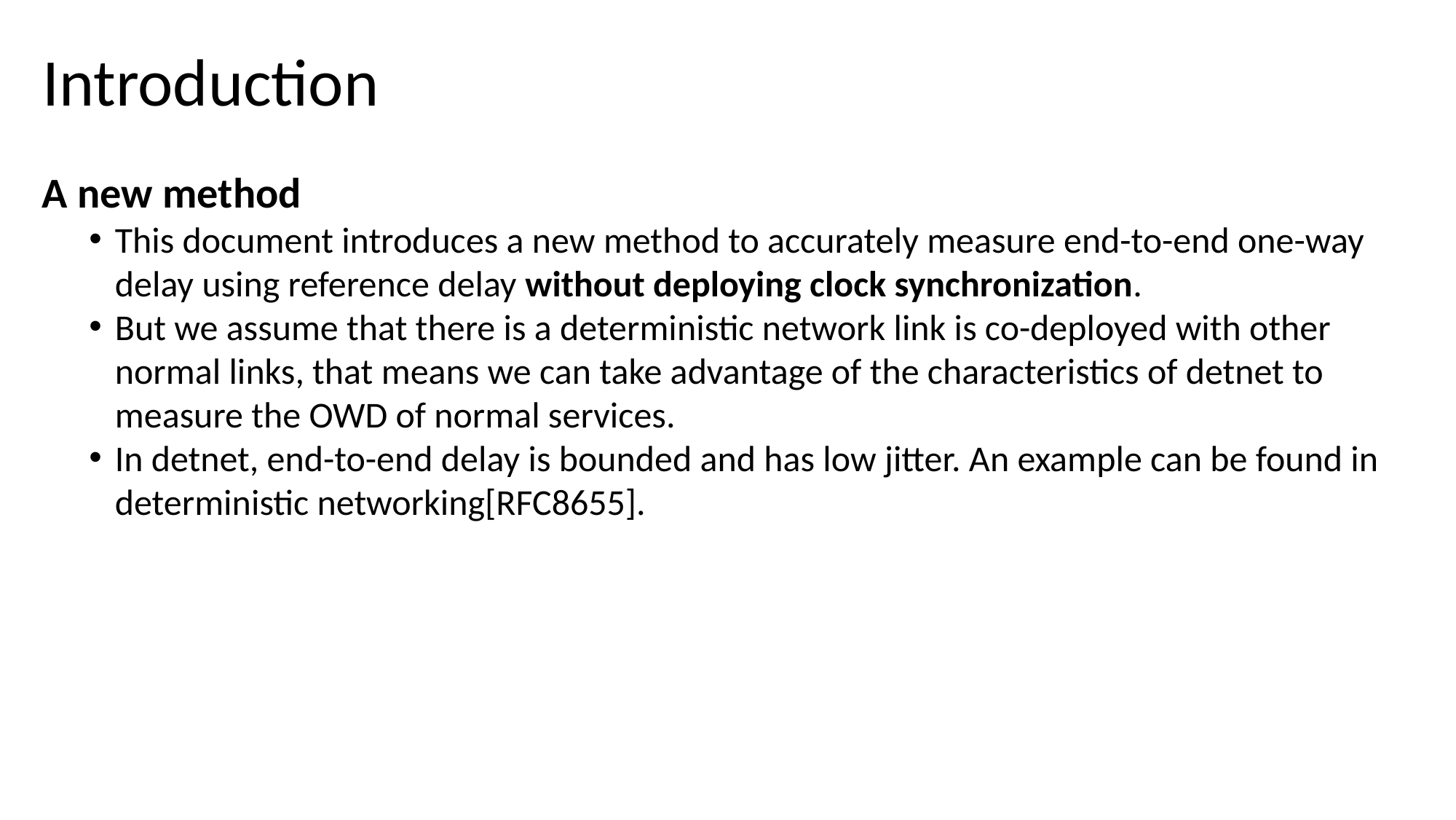

Introduction
A new method
This document introduces a new method to accurately measure end-to-end one-way delay using reference delay without deploying clock synchronization.
But we assume that there is a deterministic network link is co-deployed with other normal links, that means we can take advantage of the characteristics of detnet to measure the OWD of normal services.
In detnet, end-to-end delay is bounded and has low jitter. An example can be found in deterministic networking[RFC8655].